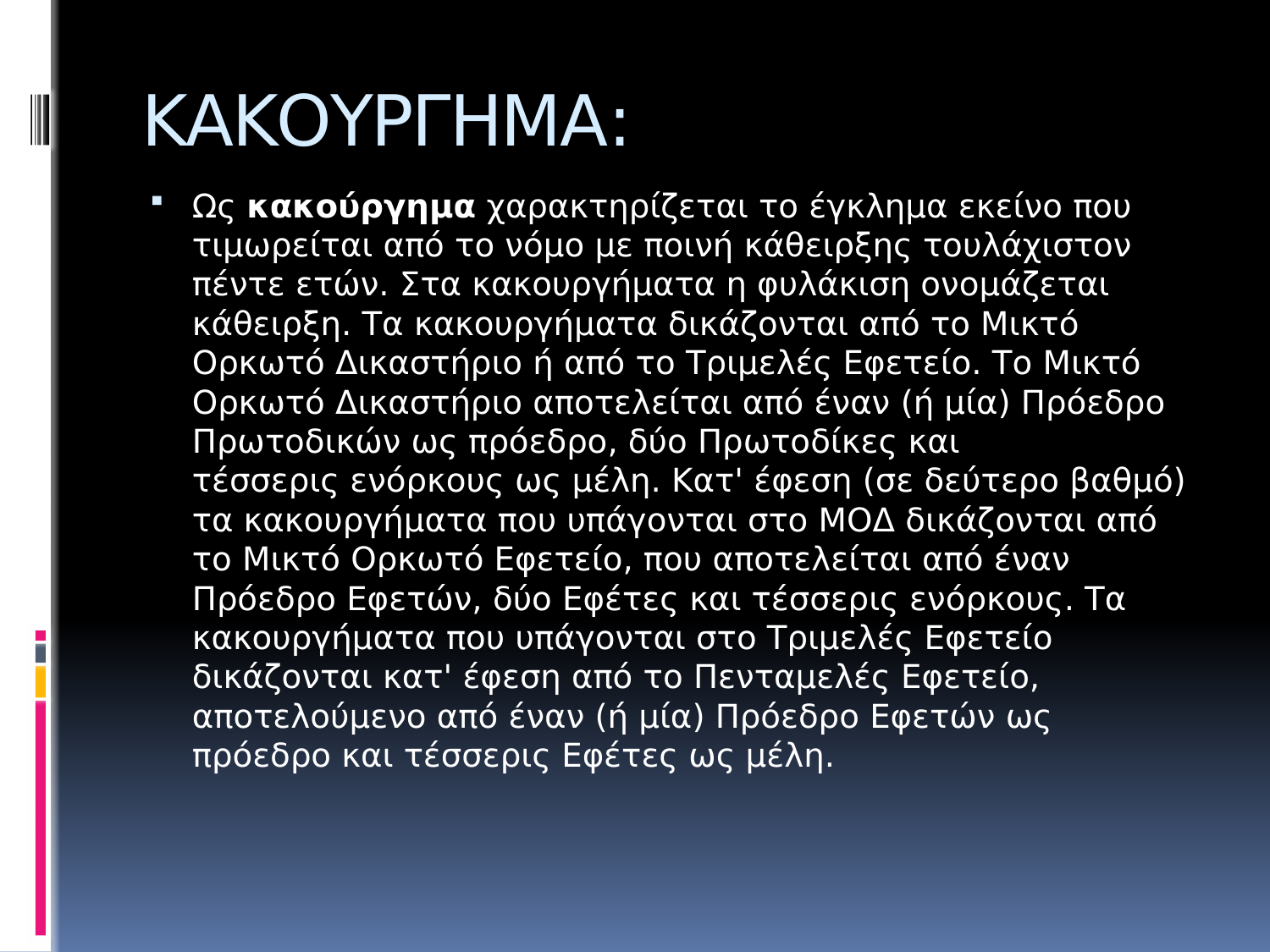

# ΚΑΚΟΥΡΓΗΜΑ:
Ως κακούργημα χαρακτηρίζεται το έγκλημα εκείνο που τιμωρείται από το νόμο με ποινή κάθειρξης τουλάχιστον πέντε ετών. Στα κακουργήματα η φυλάκιση ονομάζεται κάθειρξη. Τα κακουργήματα δικάζονται από το Μικτό Ορκωτό Δικαστήριο ή από το Τριμελές Εφετείο. Το Μικτό Ορκωτό Δικαστήριο αποτελείται από έναν (ή μία) Πρόεδρο Πρωτοδικών ως πρόεδρο, δύο Πρωτοδίκες και τέσσερις ενόρκους ως μέλη. Κατ' έφεση (σε δεύτερο βαθμό) τα κακουργήματα που υπάγονται στο ΜΟΔ δικάζονται από το Μικτό Ορκωτό Εφετείο, που αποτελείται από έναν Πρόεδρο Εφετών, δύο Εφέτες και τέσσερις ενόρκους. Τα κακουργήματα που υπάγονται στο Τριμελές Εφετείο δικάζονται κατ' έφεση από το Πενταμελές Εφετείο, αποτελούμενο από έναν (ή μία) Πρόεδρο Εφετών ως πρόεδρο και τέσσερις Εφέτες ως μέλη.